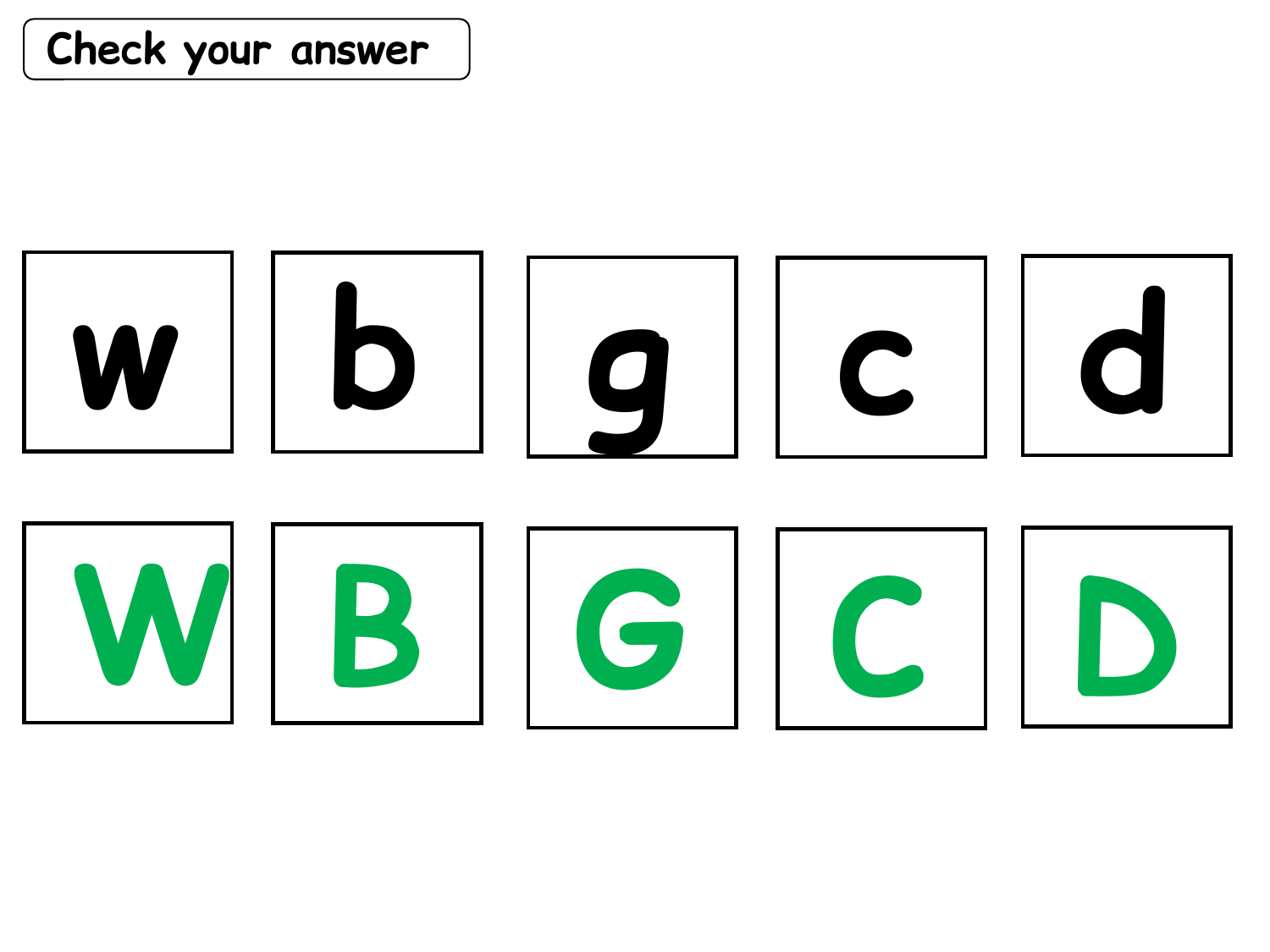

Check your answer

w
b
d
g
c

W
B
G

D

C